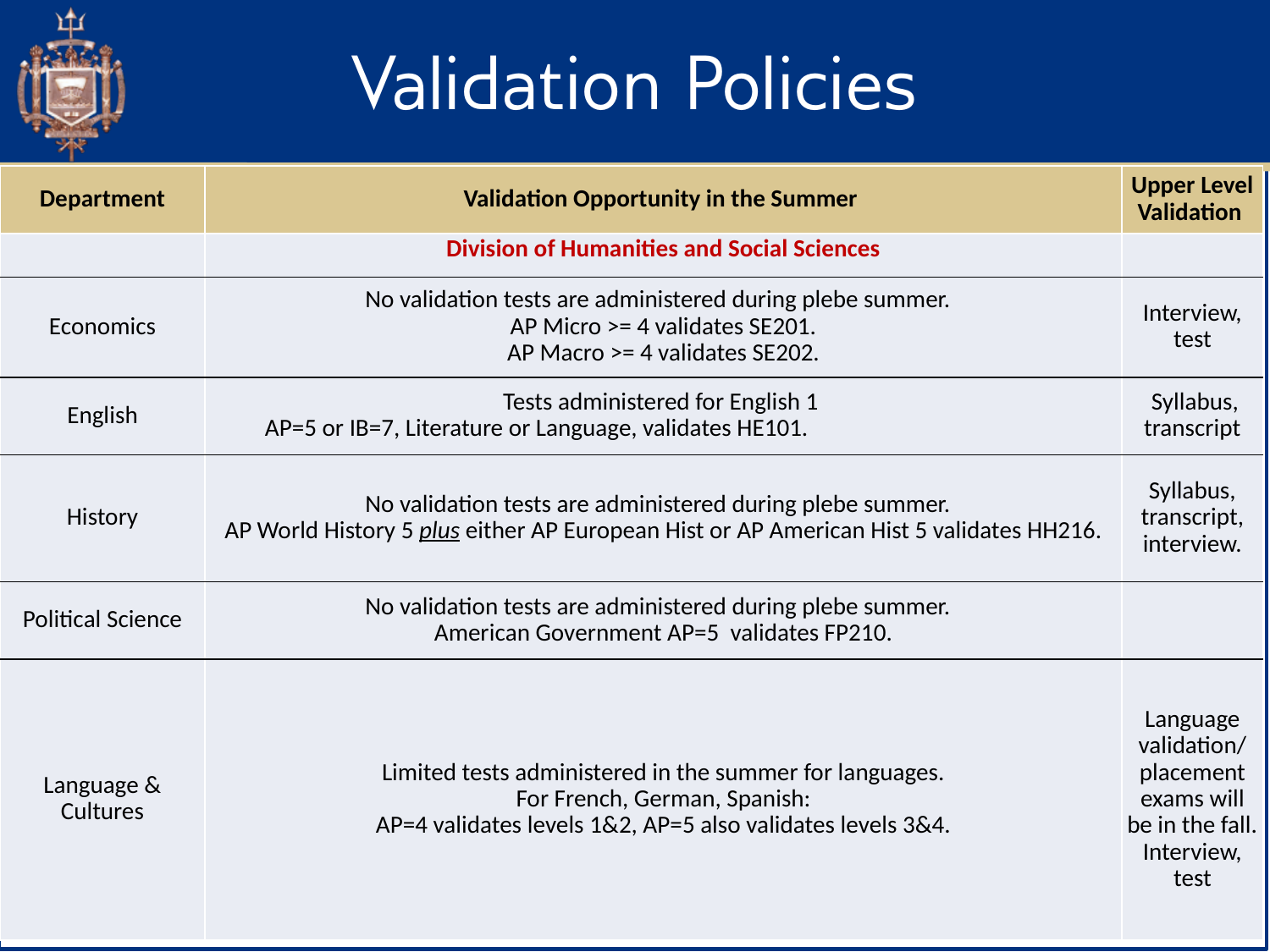

# Validation Policies
| Department | Validation Opportunity in the Summer | Upper Level Validation |
| --- | --- | --- |
|  | Division of Humanities and Social Sciences |  |
| Economics | No validation tests are administered during plebe summer.  AP Micro >= 4 validates SE201. AP Macro >= 4 validates SE202. | Interview, test |
| English | Tests administered for English 1 AP=5 or IB=7, Literature or Language, validates HE101. | Syllabus, transcript |
| History | No validation tests are administered during plebe summer.  AP World History 5 plus either AP European Hist or AP American Hist 5 validates HH216. | Syllabus, transcript, interview. |
| Political Science | No validation tests are administered during plebe summer.  American Government AP=5  validates FP210. |  |
| Language & Cultures | Limited tests administered in the summer for languages. For French, German, Spanish: AP=4 validates levels 1&2, AP=5 also validates levels 3&4. | Language validation/ placement exams will be in the fall. Interview, test |